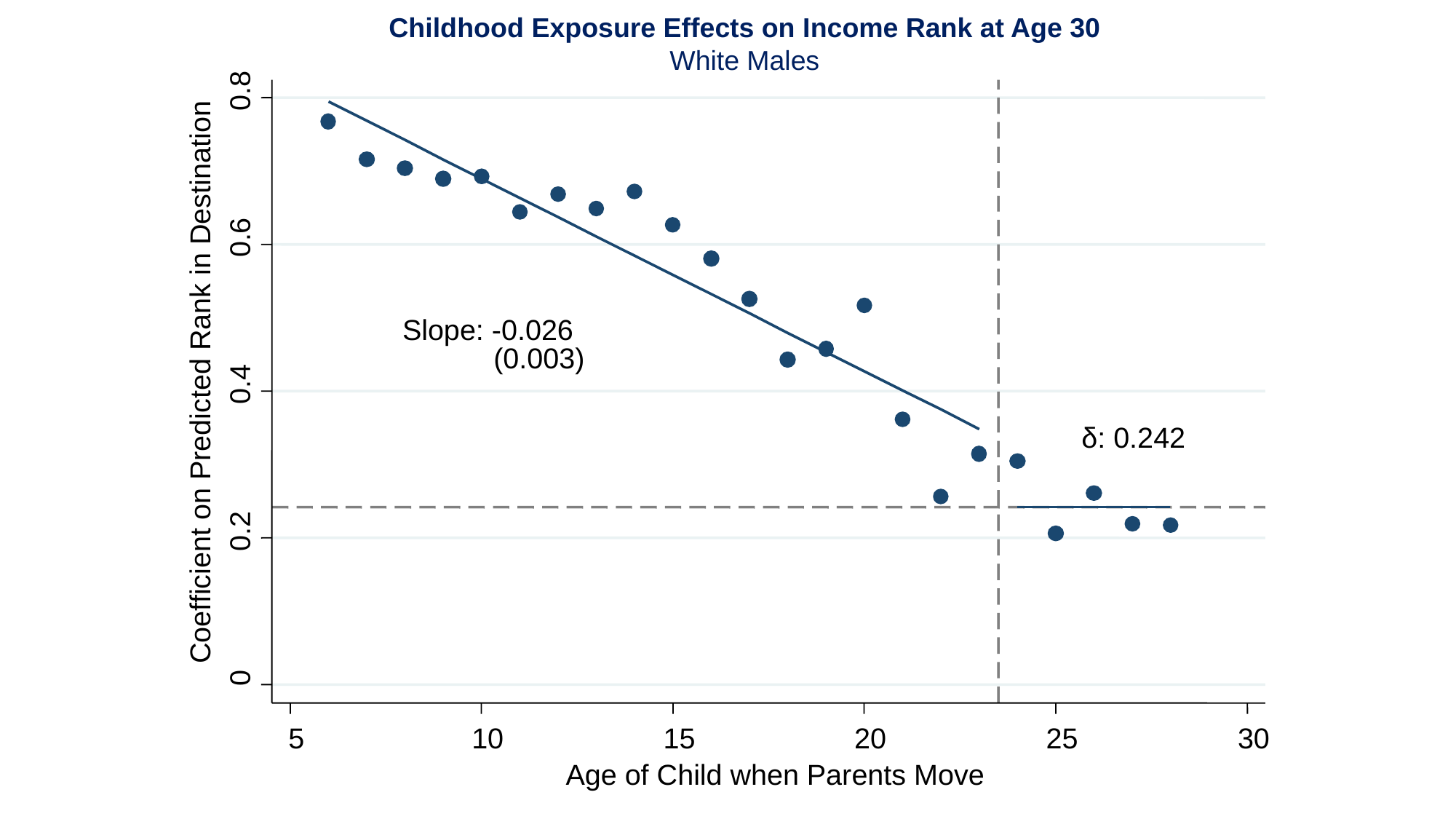

Childhood Exposure Effects on Income Rank at Age 30
White Males

0.8

0.6

Slope: -0.026

            (0.003)

Coefficient on Predicted Rank in Destination
0.4

δ: 0.242

0.2

0

5
10
15
20
25
30
Age of Child when Parents Move